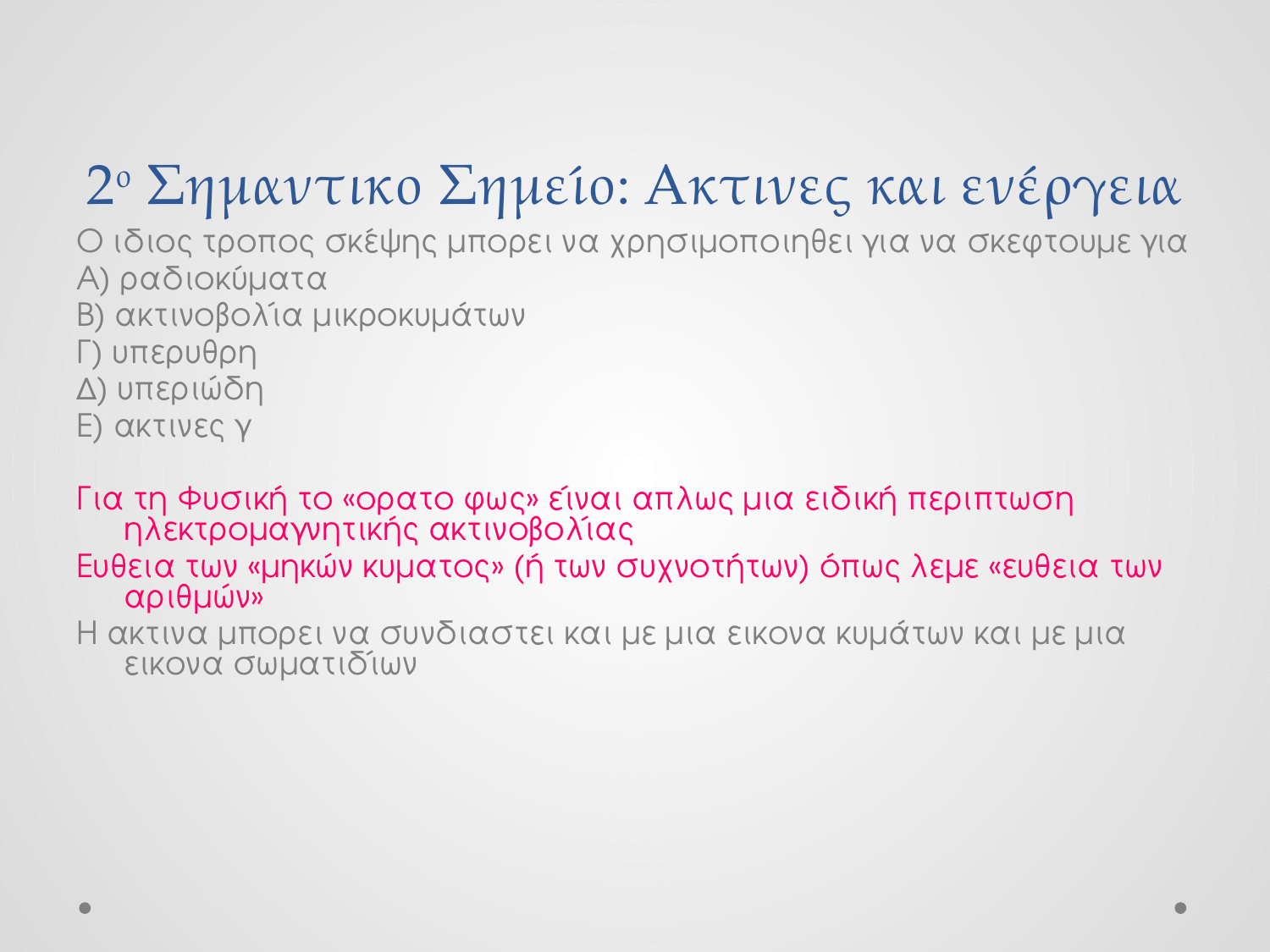

# 2ο Σημαντικο Σημείο: Ακτινες και ενέργεια
Ο ιδιος τροπος σκέψης μπορει να χρησιμοποιηθει για να σκεφτουμε για
Α) ραδιοκύματα
Β) ακτινοβολία μικροκυμάτων
Γ) υπερυθρη
Δ) υπεριώδη
Ε) ακτινες γ

Για τη Φυσική το «ορατο φως» είναι απλως μια ειδική περιπτωση ηλεκτρομαγνητικής ακτινοβολίας
Ευθεια των «μηκών κυματος» (ή των συχνοτήτων) όπως λεμε «ευθεια των αριθμών»
Η ακτινα μπορει να συνδιαστει και με μια εικονα κυμάτων και με μια εικονα σωματιδίων